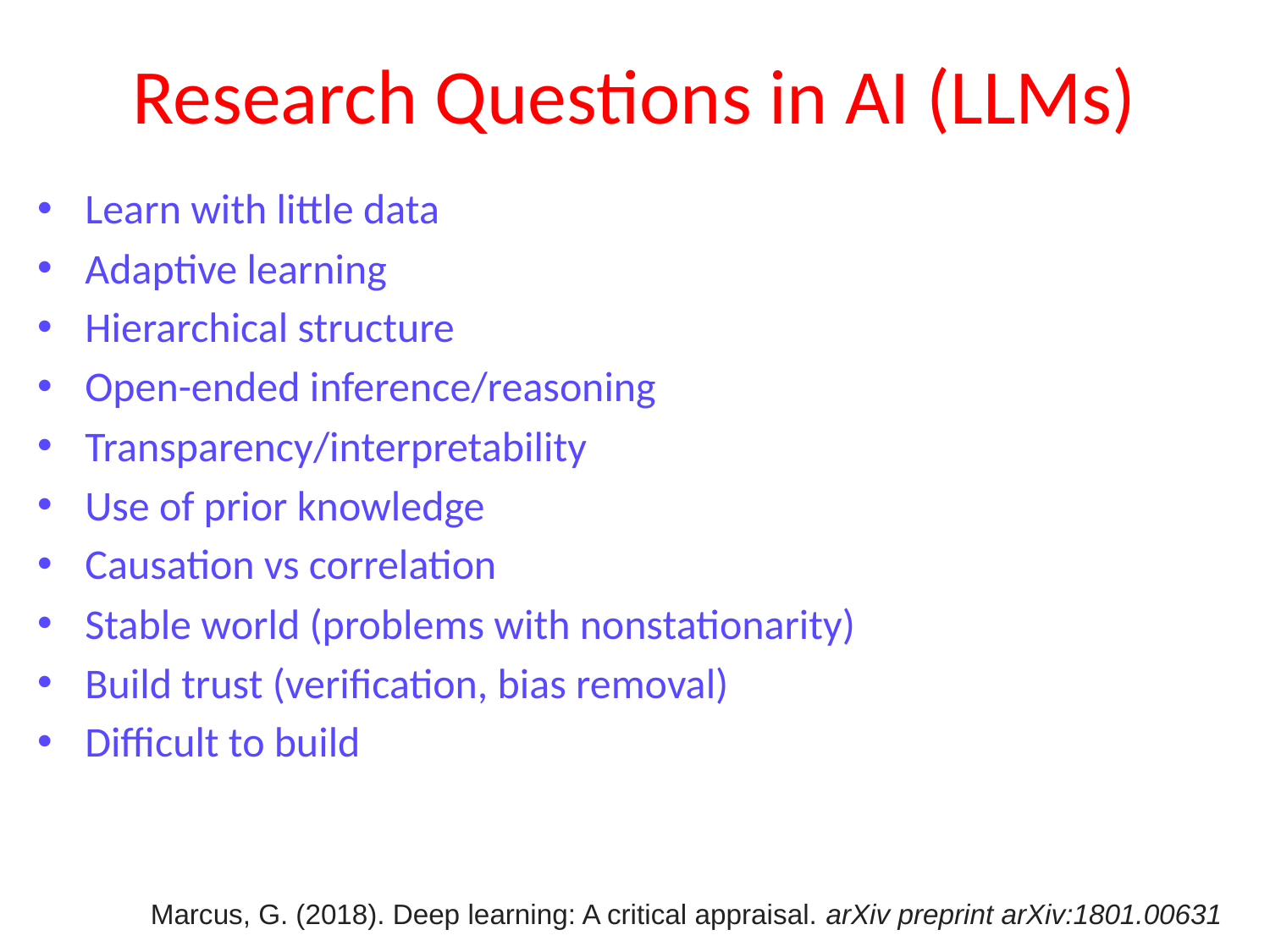

# Research Questions in AI (LLMs)

Learn with little data
Adaptive learning
Hierarchical structure
Open-ended inference/reasoning
Transparency/interpretability
Use of prior knowledge
Causation vs correlation
Stable world (problems with nonstationarity)
Build trust (verification, bias removal)
Difficult to build

Marcus, G. (2018). Deep learning: A critical appraisal. arXiv preprint arXiv:1801.00631